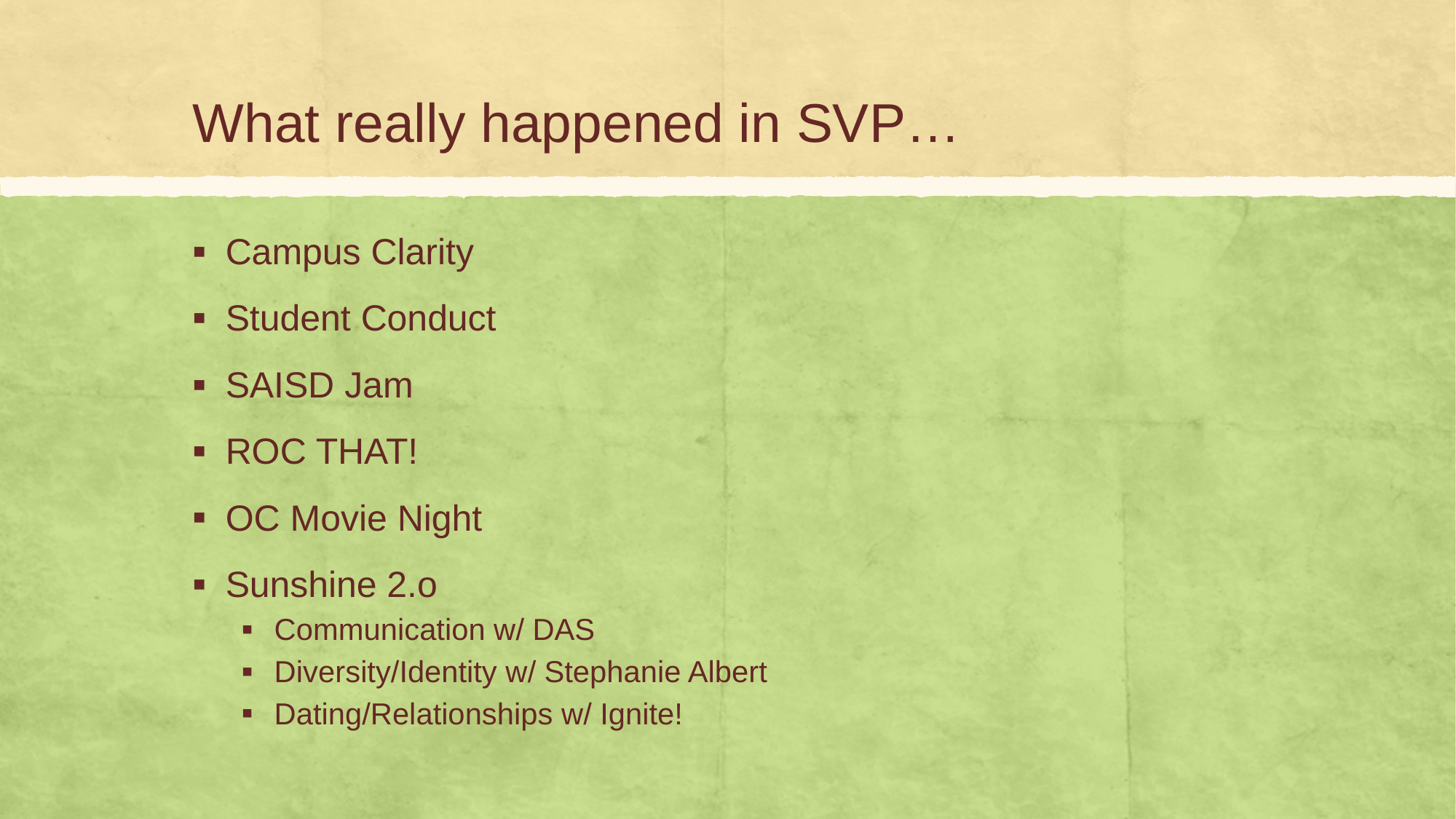

# What really happened in SVP…
Campus Clarity
Student Conduct
SAISD Jam
ROC THAT!
OC Movie Night
Sunshine 2.o
Communication w/ DAS
Diversity/Identity w/ Stephanie Albert
Dating/Relationships w/ Ignite!